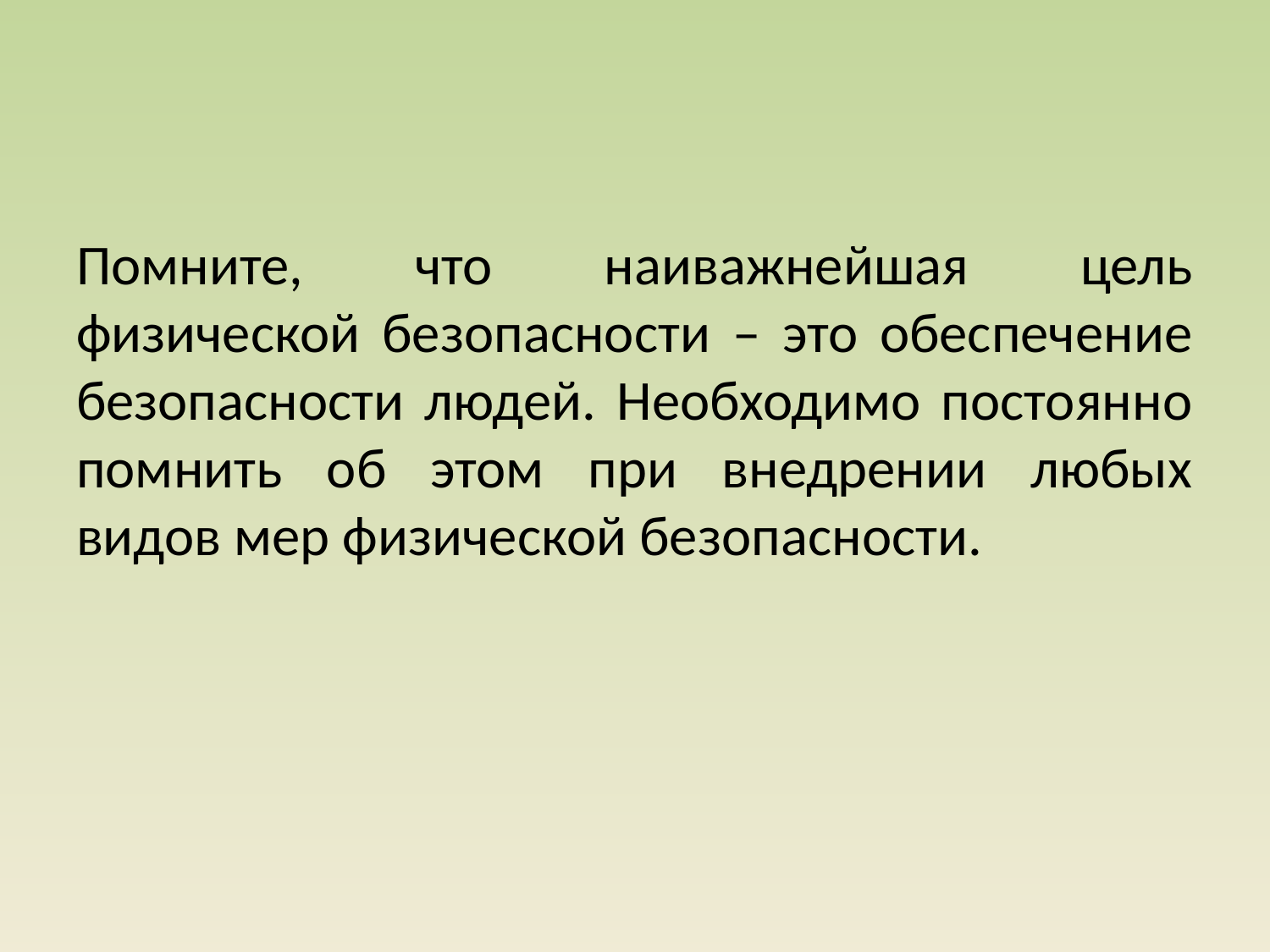

Помните, что наиважнейшая цель физической безопасности – это обеспечение безопасности людей. Необходимо постоянно помнить об этом при внедрении любых видов мер физической безопасности.